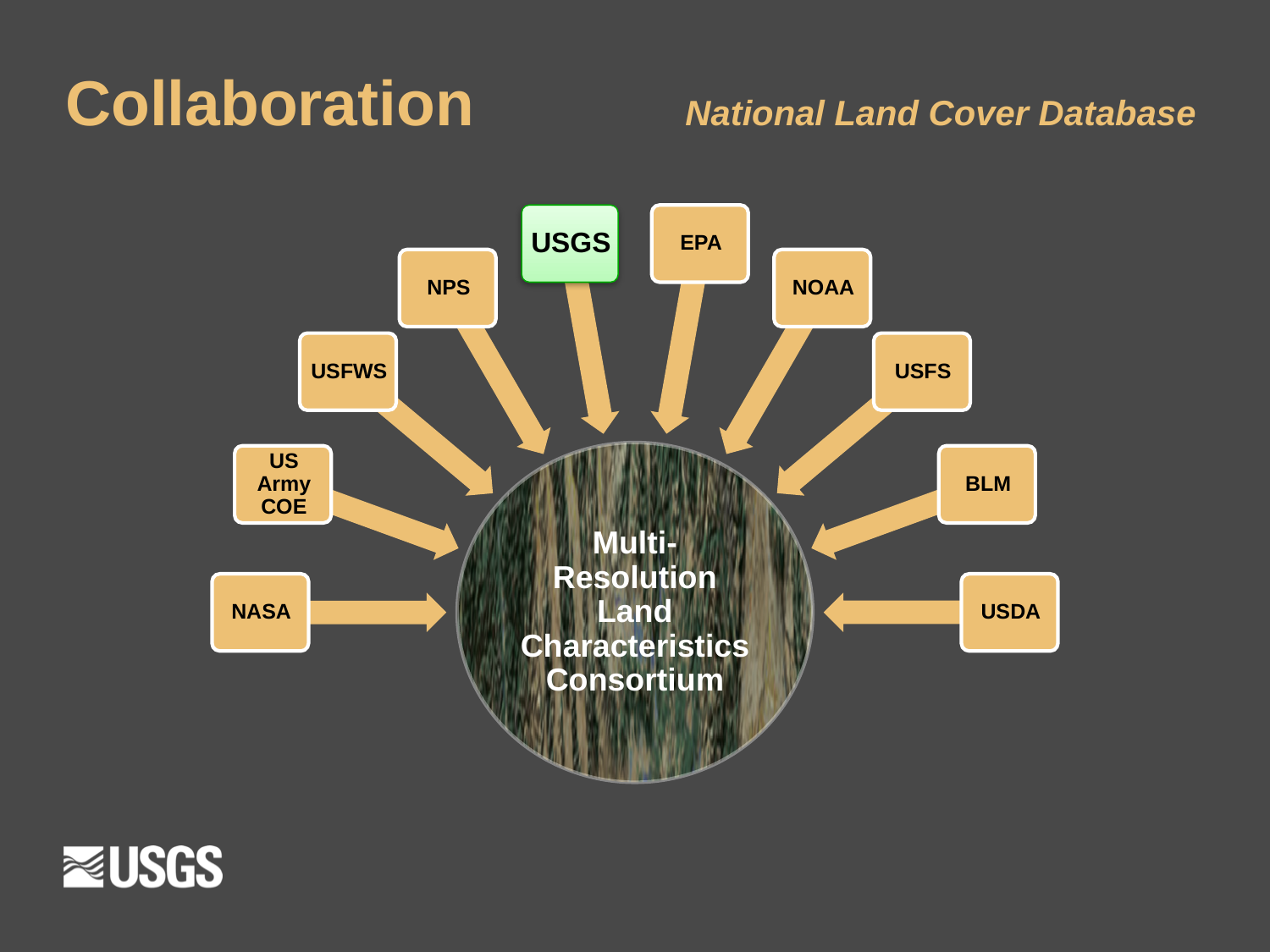

# Collaboration            National Land Cover Database
Multi-Resolution Land Characteristics Consortium
NASA
US Army COE
USFWS
NPS
USGS
EPA
NOAA
USFS
BLM
USDA